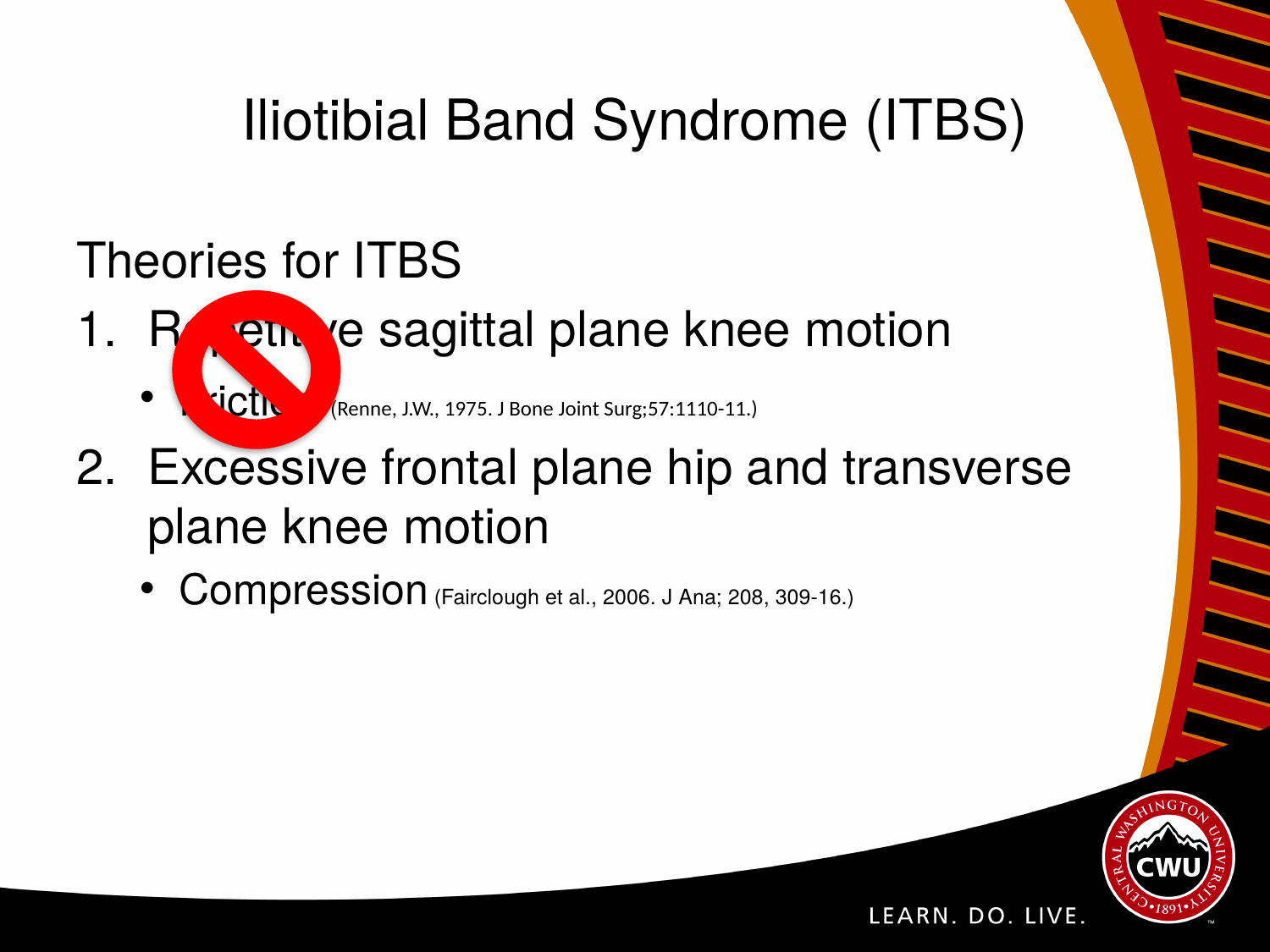

# Iliotibial Band Syndrome (ITBS)
Theories for ITBS
Repetitive sagittal plane knee motion
Friction (Renne, J.W., 1975. J Bone Joint Surg;57:1110-11.)
Excessive frontal plane hip and transverse plane knee motion
Compression (Fairclough et al., 2006. J Ana; 208, 309-16.)